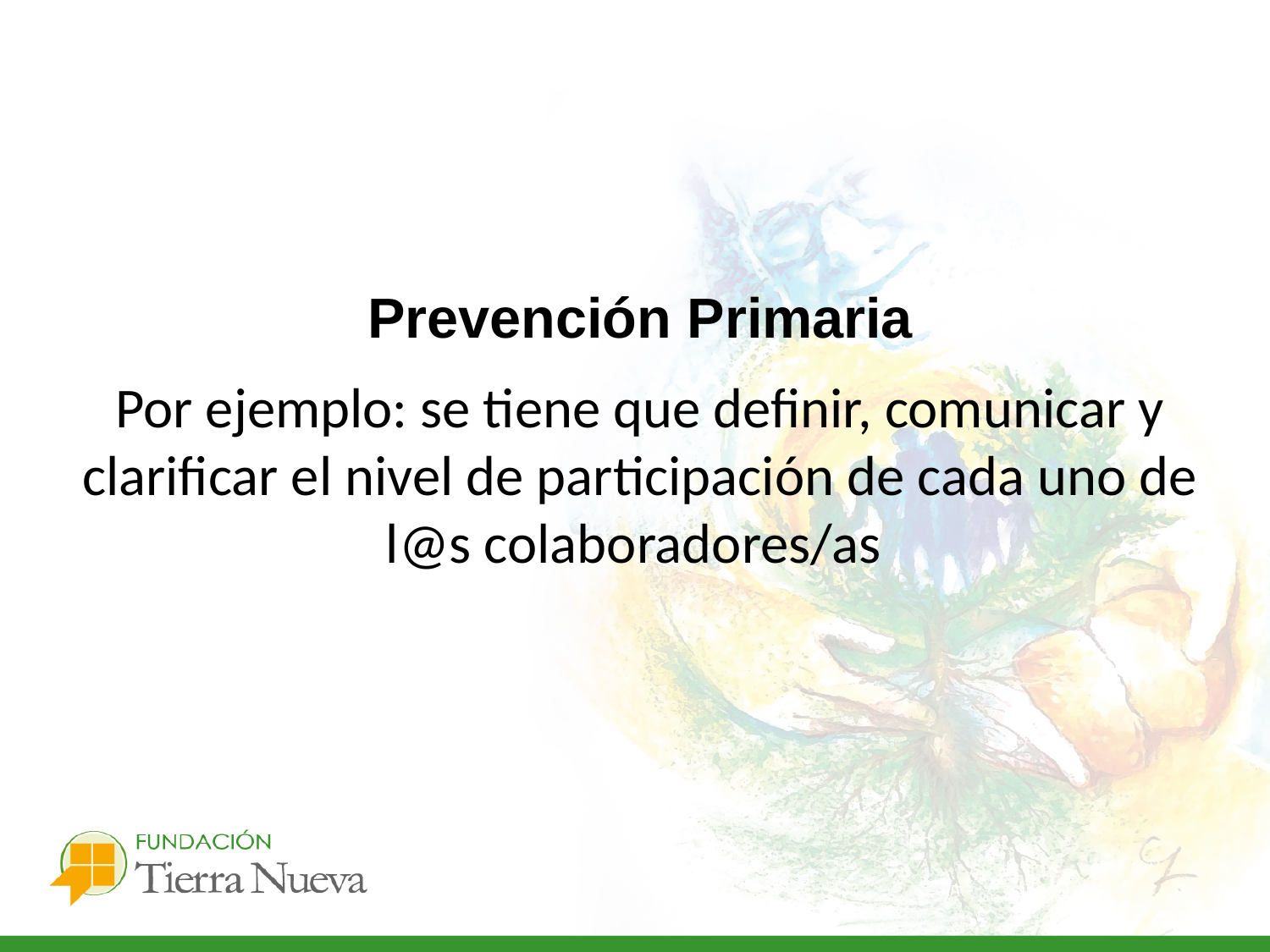

Prevención Primaria
Por ejemplo: se tiene que definir, comunicar y clarificar el nivel de participación de cada uno de l@s colaboradores/as